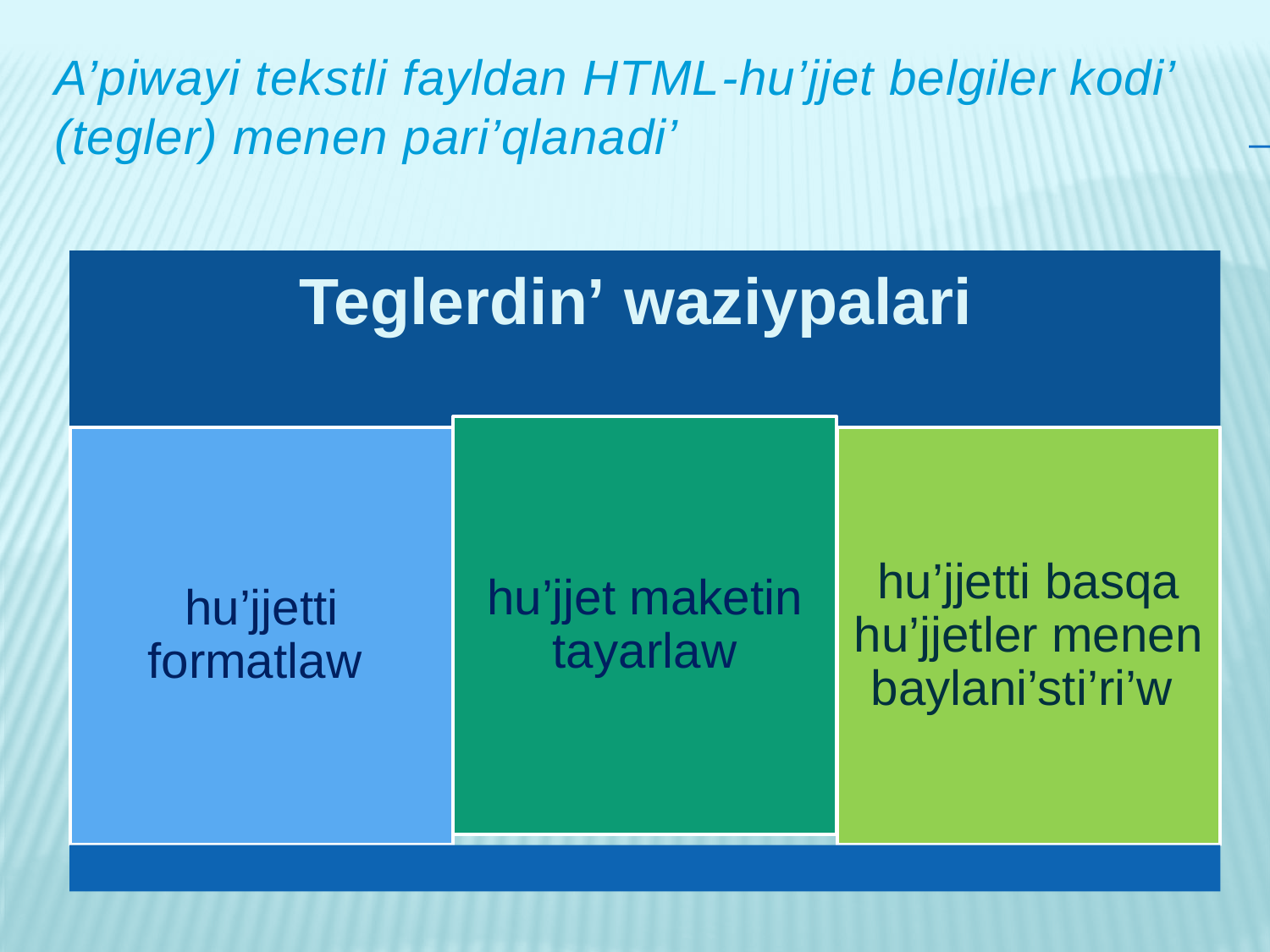

# A’piwayi tekstli fayldan HTML-hu’jjet belgiler kodi’ (tegler) menen pari’qlanadi’

Teglerdin’ waziypalari

hu’jjetti formatlaw
hu’jjet maketin tayarlaw
hu’jjetti basqa hu’jjetler menen baylani’sti’ri’w